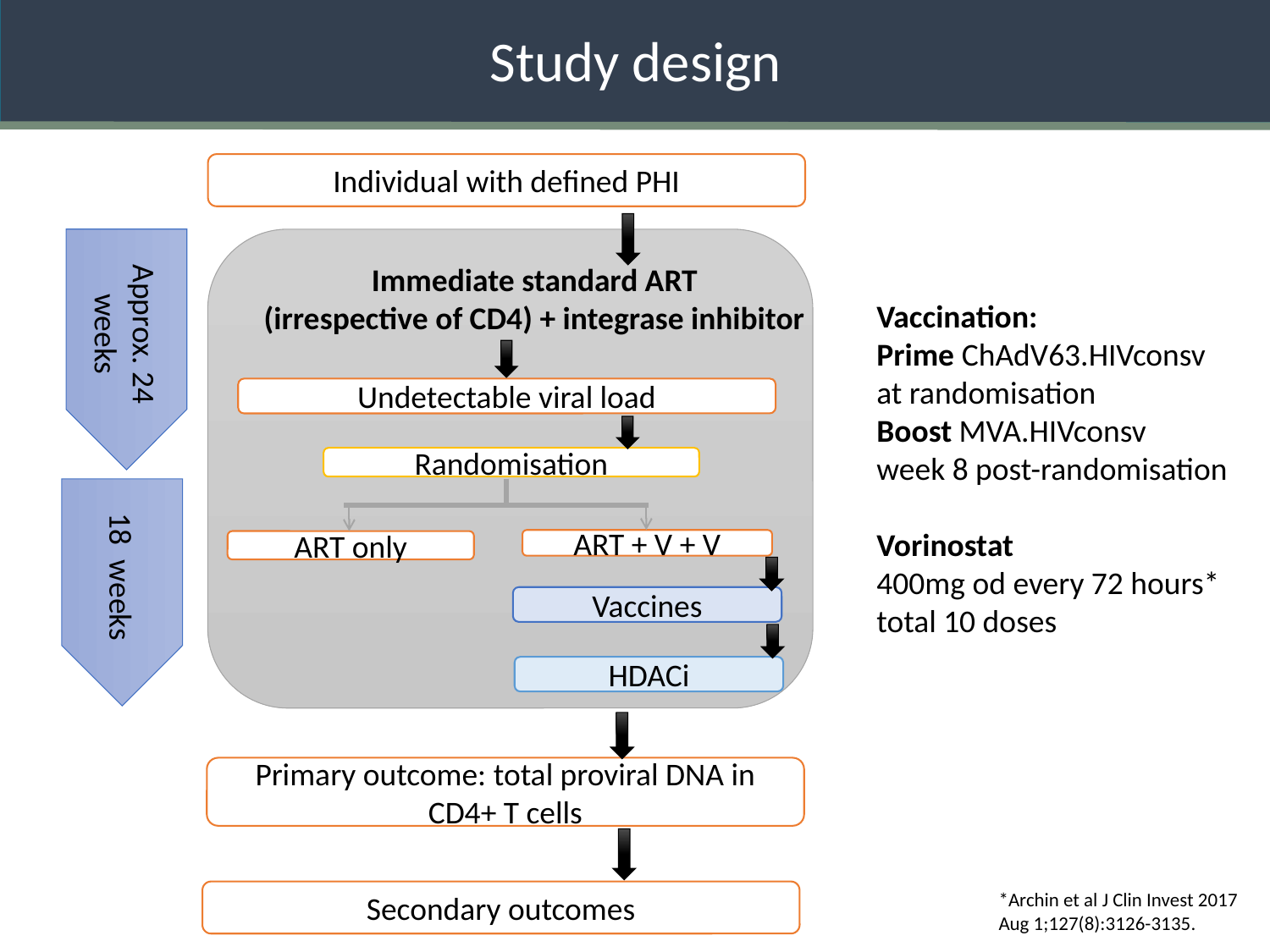

Study design
Individual with defined PHI

Immediate standard ART
(irrespective of CD4) + integrase inhibitor
Approx. 24 weeks

Undetectable viral load
Randomisation
ART + V + V
ART only
18  weeks
Vaccines
HDACi
Primary outcome: total proviral DNA in CD4+ T cells
Secondary outcomes

Vaccination:
Prime ChAdV63.HIVconsv at randomisation
Boost MVA.HIVconsv
week 8 post-randomisation

Vorinostat
400mg od every 72 hours* total 10 doses

*Archin et al J Clin Invest 2017
Aug 1;127(8):3126-3135.